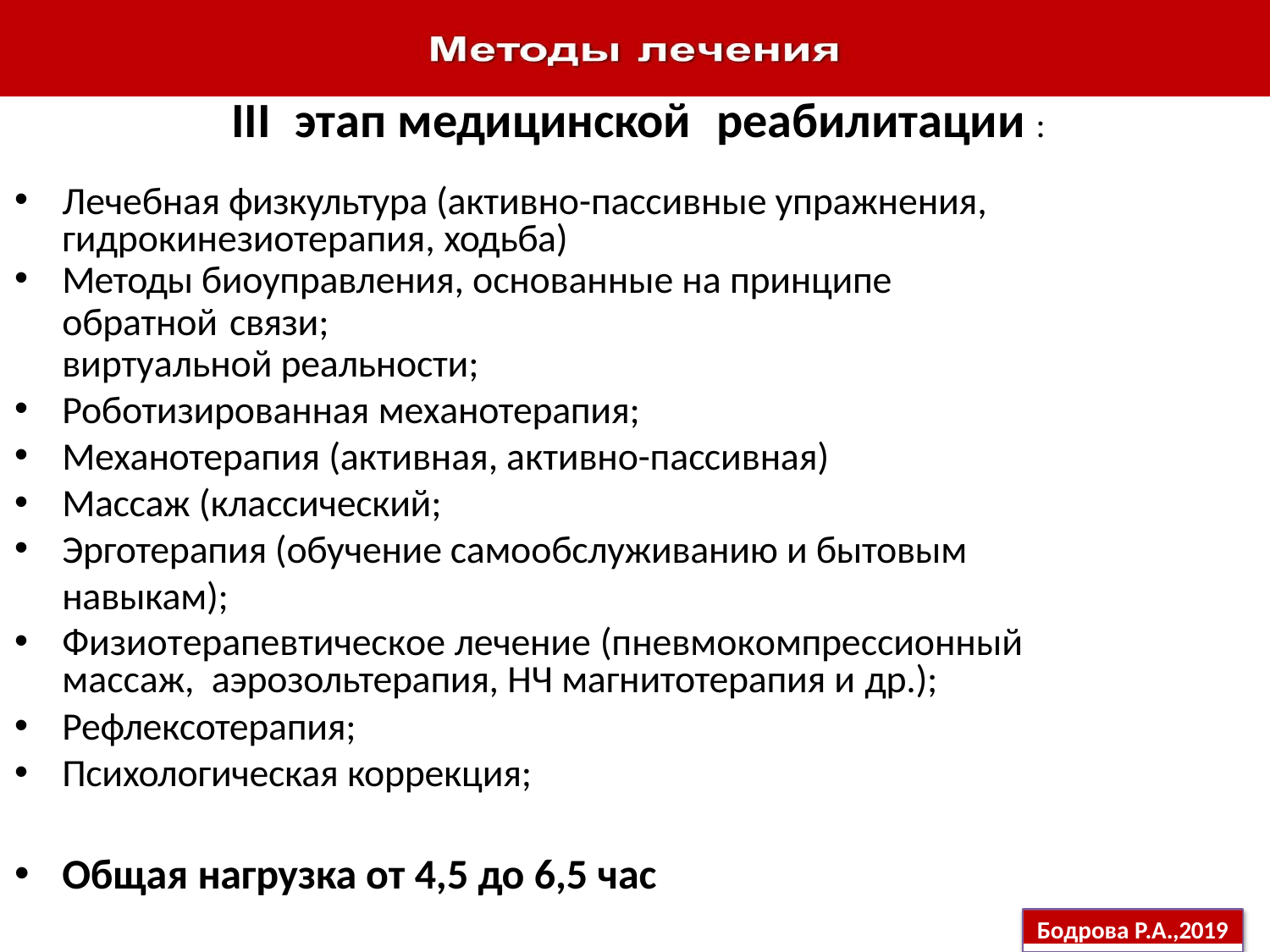

# III	этап медицинской	реабилитации :
Лечебная физкультура (активно-пассивные упражнения,  гидрокинезиотерапия, ходьба)
Методы биоуправления, основанные на принципе обратной связи;
виртуальной реальности;
Роботизированная механотерапия;
Механотерапия (активная, активно-пассивная)
Массаж (классический;
Эрготерапия (обучение самообслуживанию и бытовым навыкам);
Физиотерапевтическое лечение (пневмокомпрессионный	массаж,  аэрозольтерапия, НЧ магнитотерапия и др.);
Рефлексотерапия;
Психологическая коррекция;

Общая нагрузка от 4,5 до 6,5 час

Бодрова Р.А.,2019